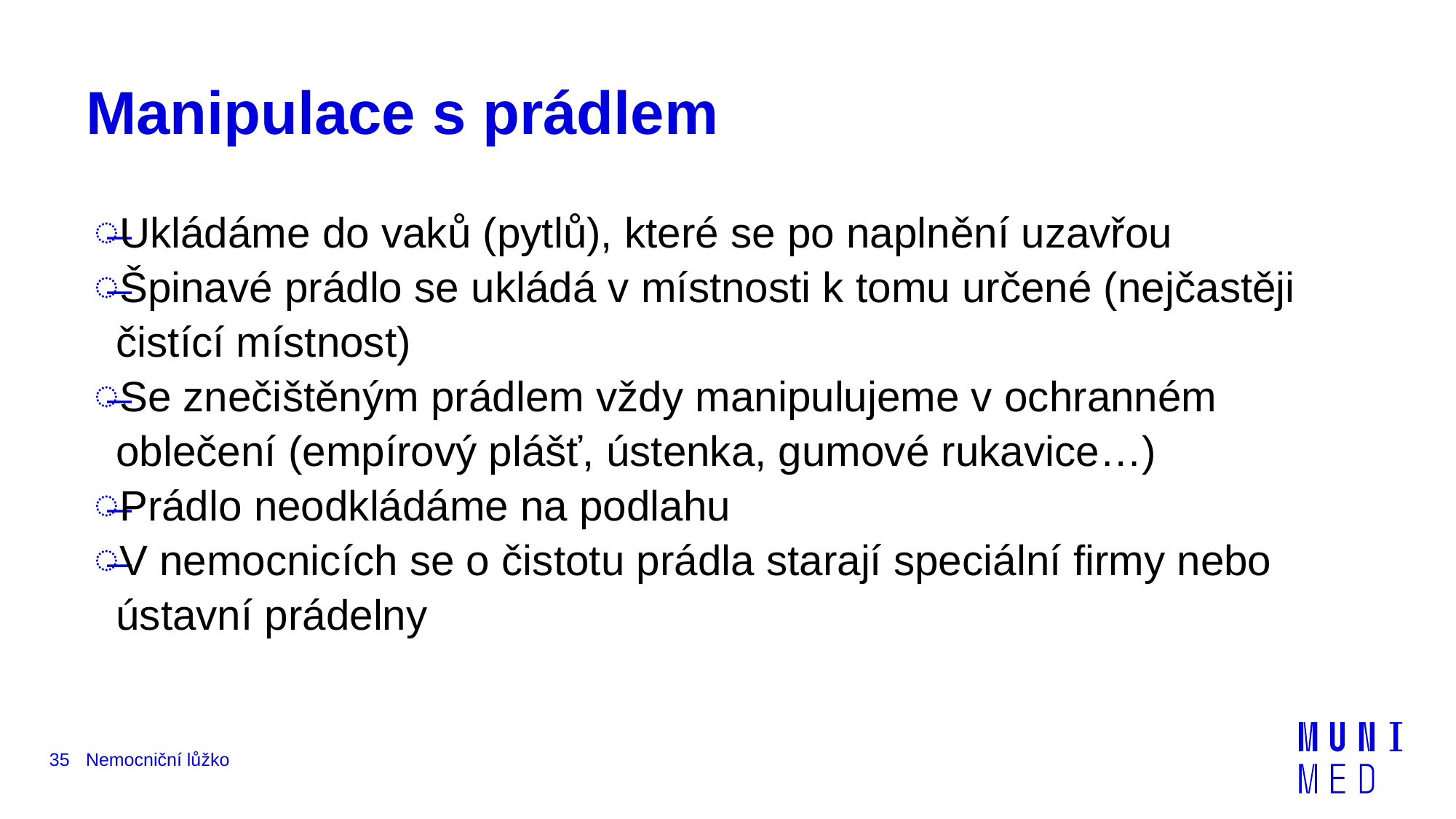

# Manipulace s prádlem
Ukládáme do vaků (pytlů), které se po naplnění uzavřou
Špinavé prádlo se ukládá v místnosti k tomu určené (nejčastěji čistící místnost)
Se znečištěným prádlem vždy manipulujeme v ochranném oblečení (empírový plášť, ústenka, gumové rukavice…)
Prádlo neodkládáme na podlahu
V nemocnicích se o čistotu prádla starají speciální firmy nebo ústavní prádelny

35
Nemocniční lůžko